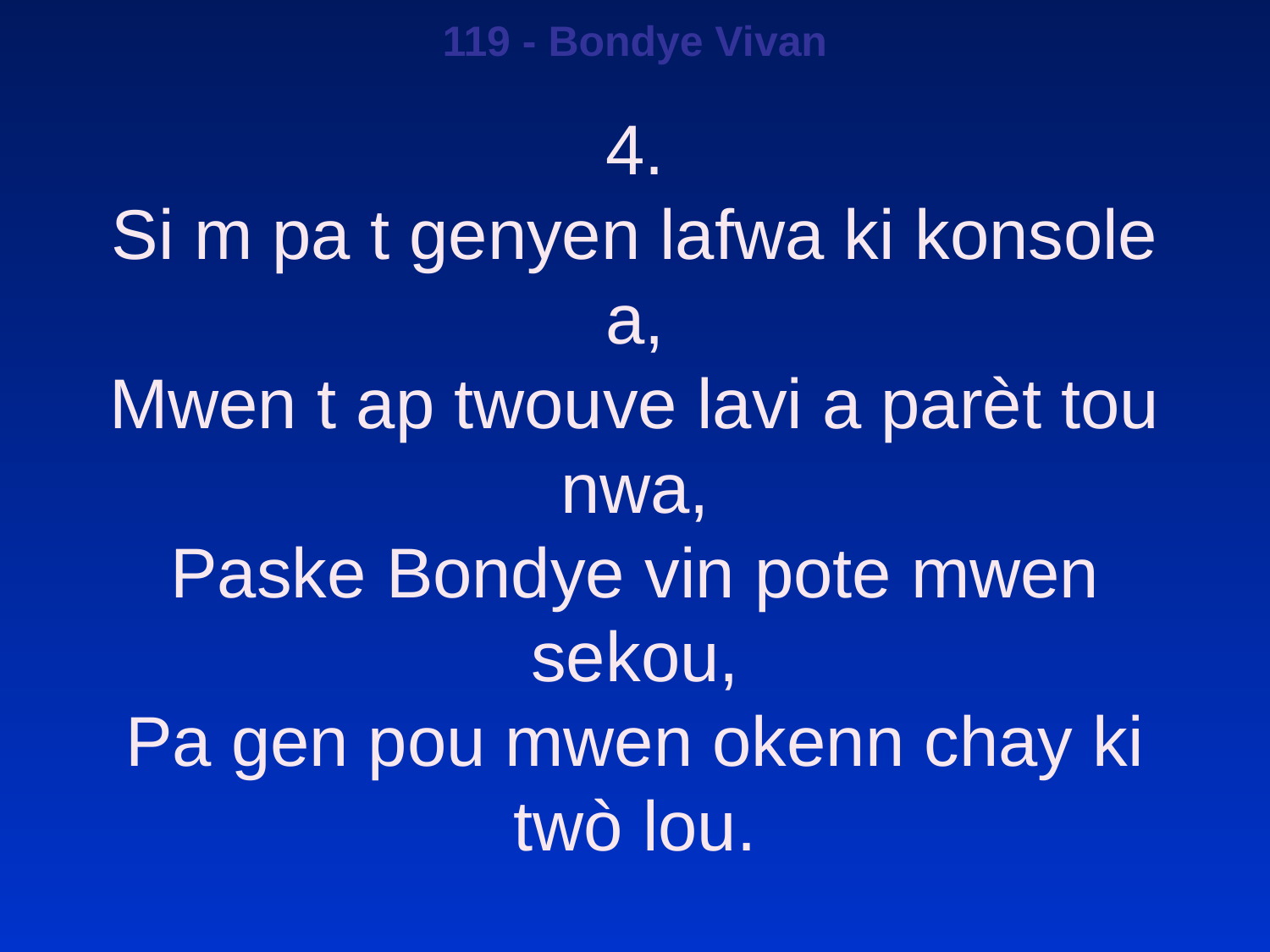

119 - Bondye Vivan
4.
Si m pa t genyen lafwa ki konsole a,
Mwen t ap twouve lavi a parèt tou nwa,
Paske Bondye vin pote mwen sekou,
Pa gen pou mwen okenn chay ki twò lou.